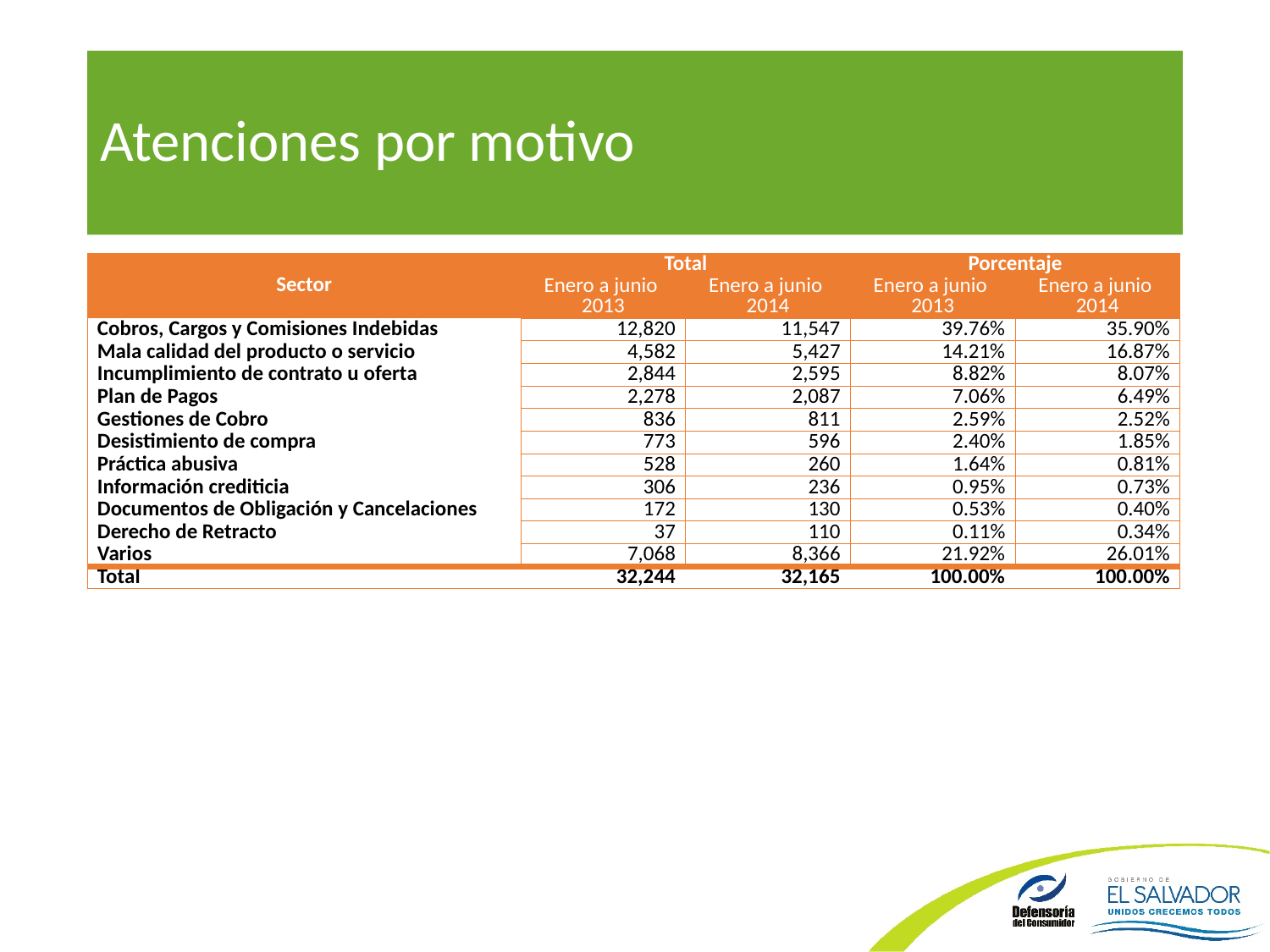

# Atenciones por motivo
| Sector | Total |  | Porcentaje |  |
| --- | --- | --- | --- | --- |
|  | Enero a junio 2013 | Enero a junio 2014 | Enero a junio 2013 | Enero a junio 2014 |
| Cobros, Cargos y Comisiones Indebidas | 12,820 | 11,547 | 39.76% | 35.90% |
| Mala calidad del producto o servicio | 4,582 | 5,427 | 14.21% | 16.87% |
| Incumplimiento de contrato u oferta | 2,844 | 2,595 | 8.82% | 8.07% |
| Plan de Pagos | 2,278 | 2,087 | 7.06% | 6.49% |
| Gestiones de Cobro | 836 | 811 | 2.59% | 2.52% |
| Desistimiento de compra | 773 | 596 | 2.40% | 1.85% |
| Práctica abusiva | 528 | 260 | 1.64% | 0.81% |
| Información crediticia | 306 | 236 | 0.95% | 0.73% |
| Documentos de Obligación y Cancelaciones | 172 | 130 | 0.53% | 0.40% |
| Derecho de Retracto | 37 | 110 | 0.11% | 0.34% |
| Varios | 7,068 | 8,366 | 21.92% | 26.01% |
| Total | 32,244 | 32,165 | 100.00% | 100.00% |